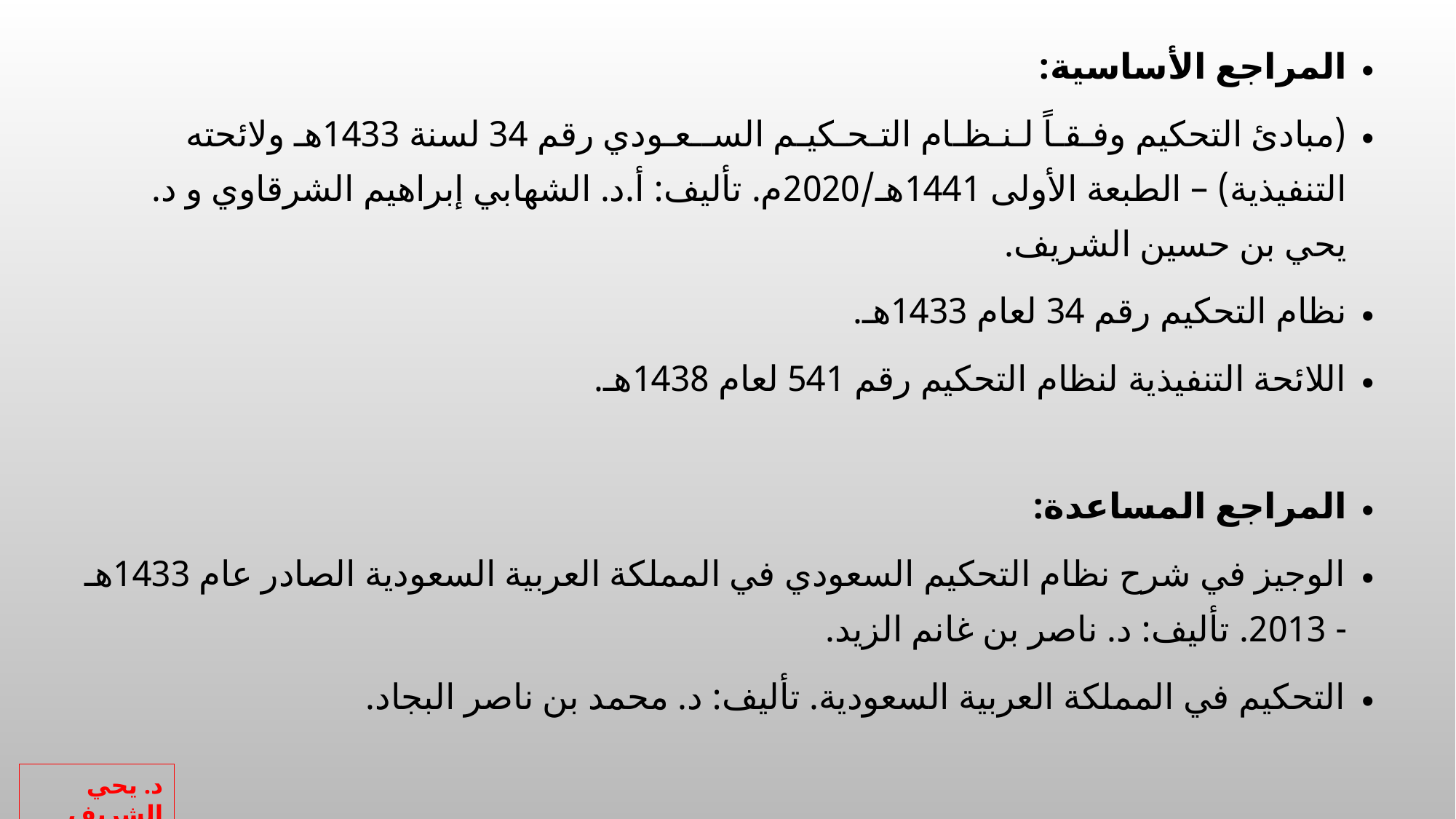

# المراجع الأساسية:
(مبادئ التحكيم وفـقـاً لـنـظـام التـحـكيـم الســعـودي رقم 34 لسنة 1433هـ ولائحته التنفيذية) – الطبعة الأولى 1441هـ/2020م. تأليف: أ.د. الشهابي إبراهيم الشرقاوي و د. يحي بن حسين الشريف.
نظام التحكيم رقم 34 لعام 1433هـ.
اللائحة التنفيذية لنظام التحكيم رقم 541 لعام 1438هـ.

المراجع المساعدة:
الوجيز في شرح نظام التحكيم السعودي في المملكة العربية السعودية الصادر عام 1433هـ - 2013. تأليف: د. ناصر بن غانم الزيد.
التحكيم في المملكة العربية السعودية. تأليف: د. محمد بن ناصر البجاد.